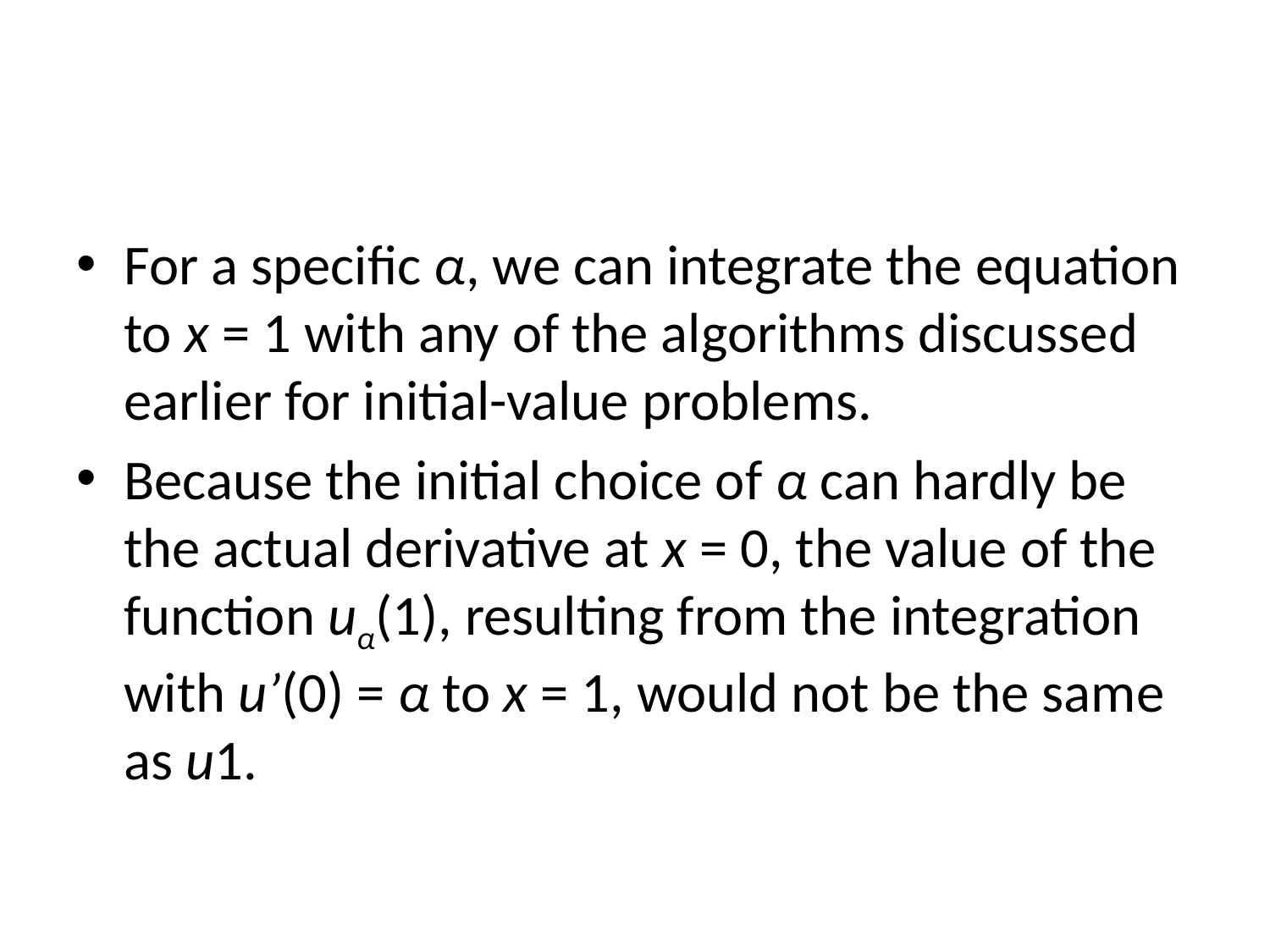

#
For a specific α, we can integrate the equation to x = 1 with any of the algorithms discussed earlier for initial-value problems.
Because the initial choice of α can hardly be the actual derivative at x = 0, the value of the function uα(1), resulting from the integration with u’(0) = α to x = 1, would not be the same as u1.